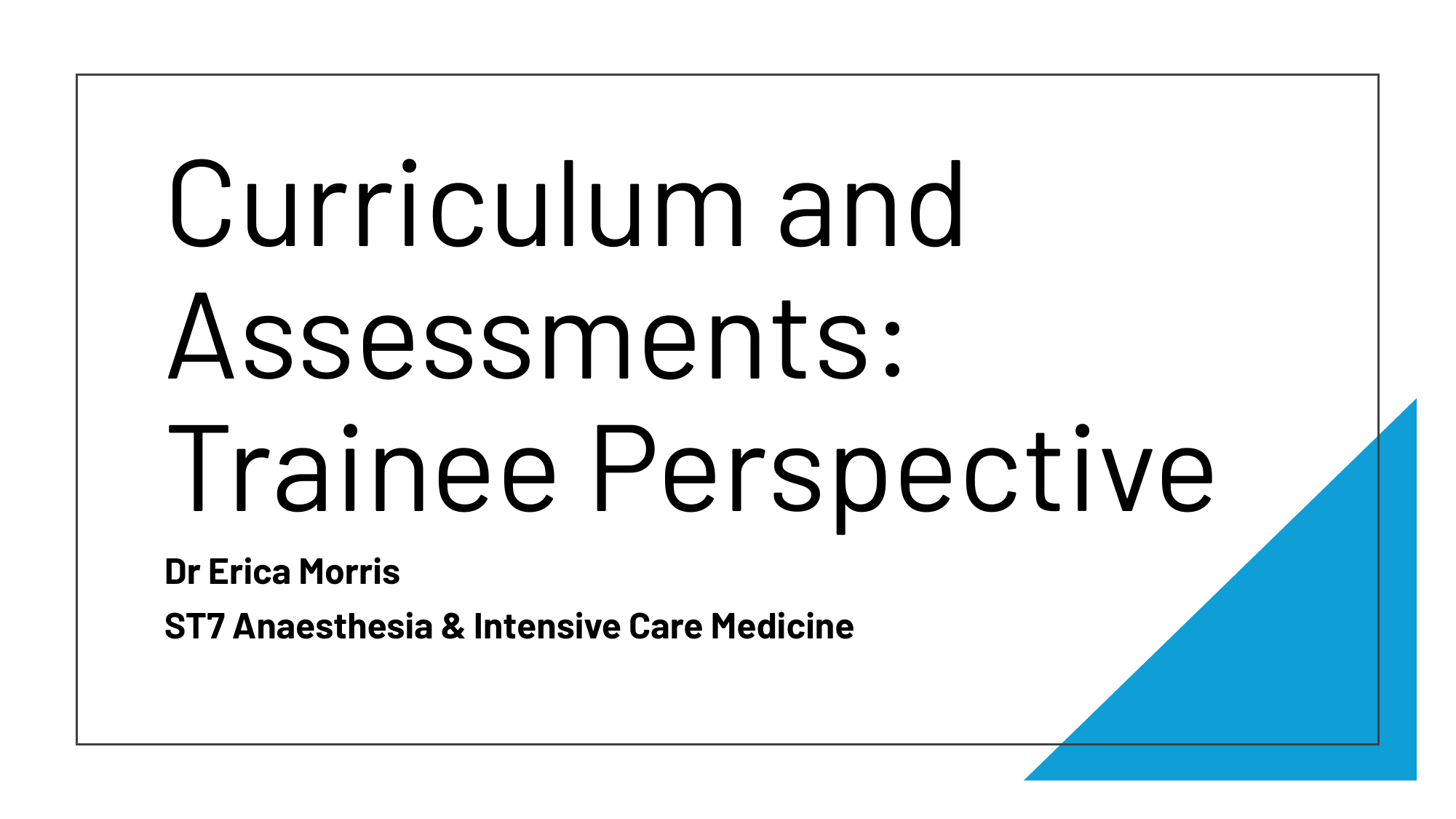

# Curriculum and Assessments: Trainee Perspective

Dr Erica Morris
ST7 Anaesthesia & Intensive Care Medicine